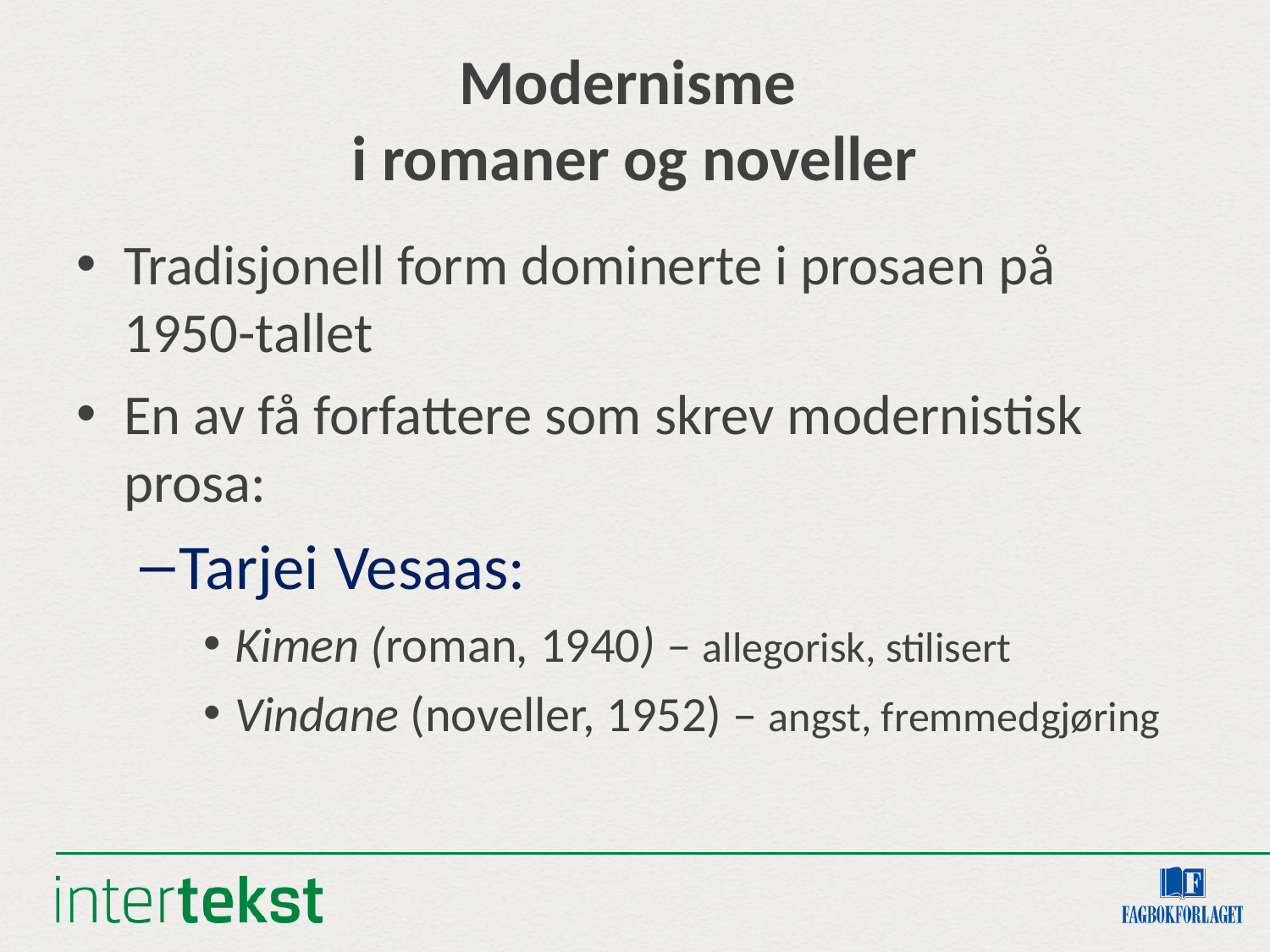

# Modernisme i romaner og noveller
Tradisjonell form dominerte i prosaen på 1950-tallet
En av få forfattere som skrev modernistisk prosa:
Tarjei Vesaas:
Kimen (roman, 1940) – allegorisk, stilisert
Vindane (noveller, 1952) – angst, fremmedgjøring